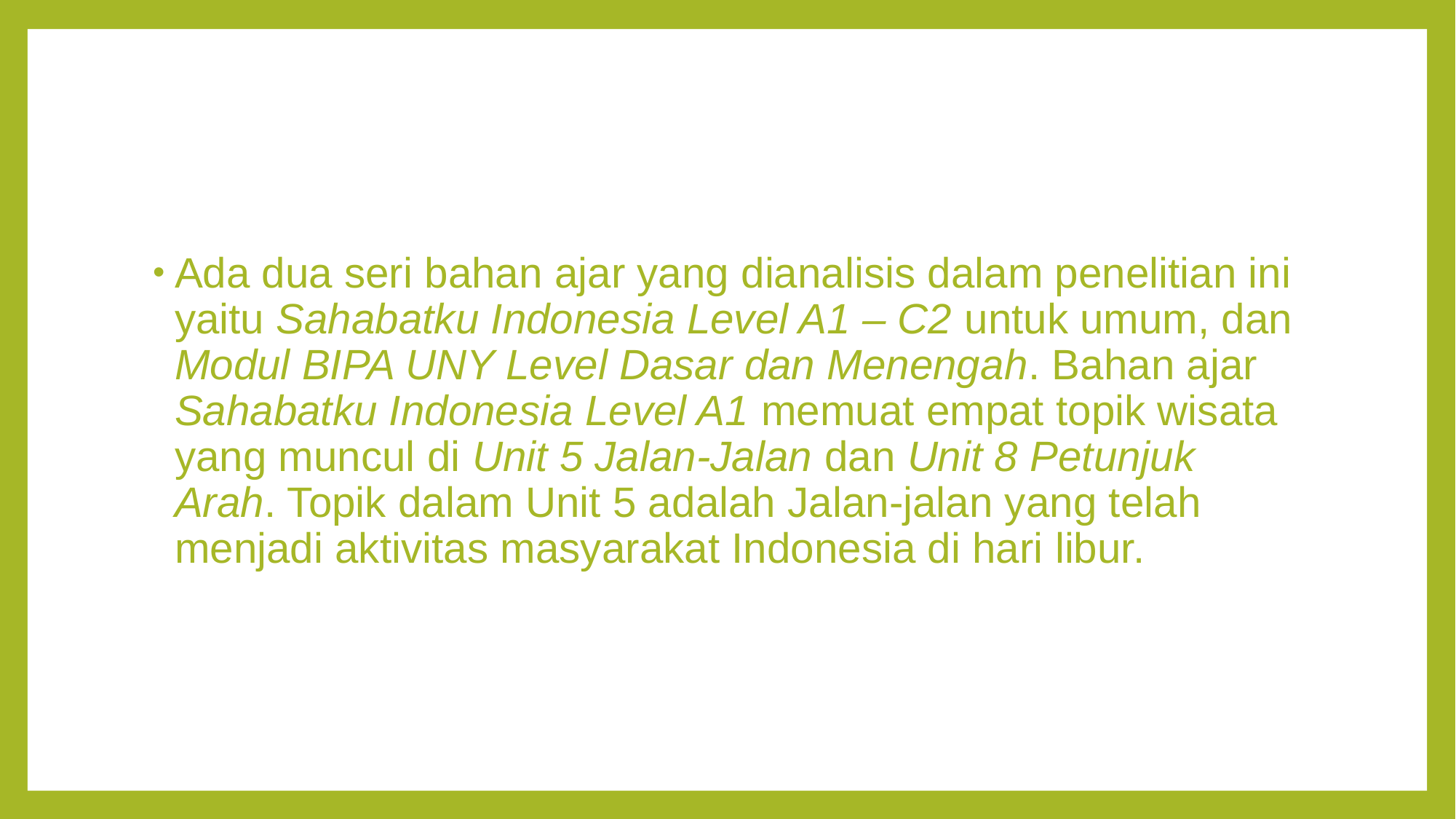

#
Ada dua seri bahan ajar yang dianalisis dalam penelitian ini yaitu Sahabatku Indonesia Level A1 – C2 untuk umum, dan Modul BIPA UNY Level Dasar dan Menengah. Bahan ajar Sahabatku Indonesia Level A1 memuat empat topik wisata yang muncul di Unit 5 Jalan-Jalan dan Unit 8 Petunjuk Arah. Topik dalam Unit 5 adalah Jalan-jalan yang telah menjadi aktivitas masyarakat Indonesia di hari libur.